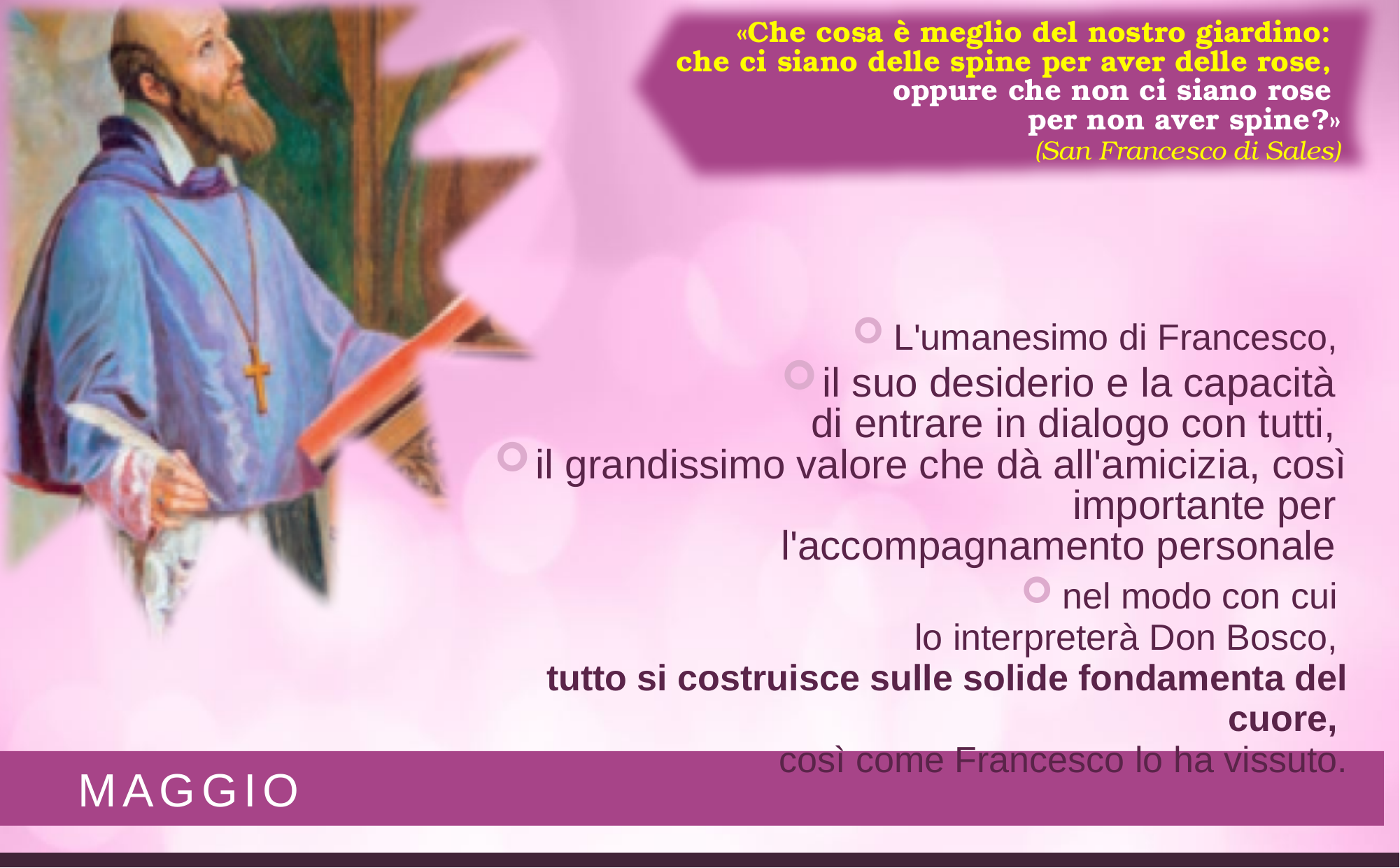

«Che cosa è meglio del nostro giardino:
che ci siano delle spine per aver delle rose,
oppure che non ci siano rose
per non aver spine?»
(San Francesco di Sales)

L'umanesimo di Francesco,
il suo desiderio e la capacità
di entrare in dialogo con tutti,
il grandissimo valore che dà all'amicizia, così importante per
l'accompagnamento personale
nel modo con cui
lo interpreterà Don Bosco,
tutto si costruisce sulle solide fondamenta del cuore,
così come Francesco lo ha vissuto.
# MAGGIO